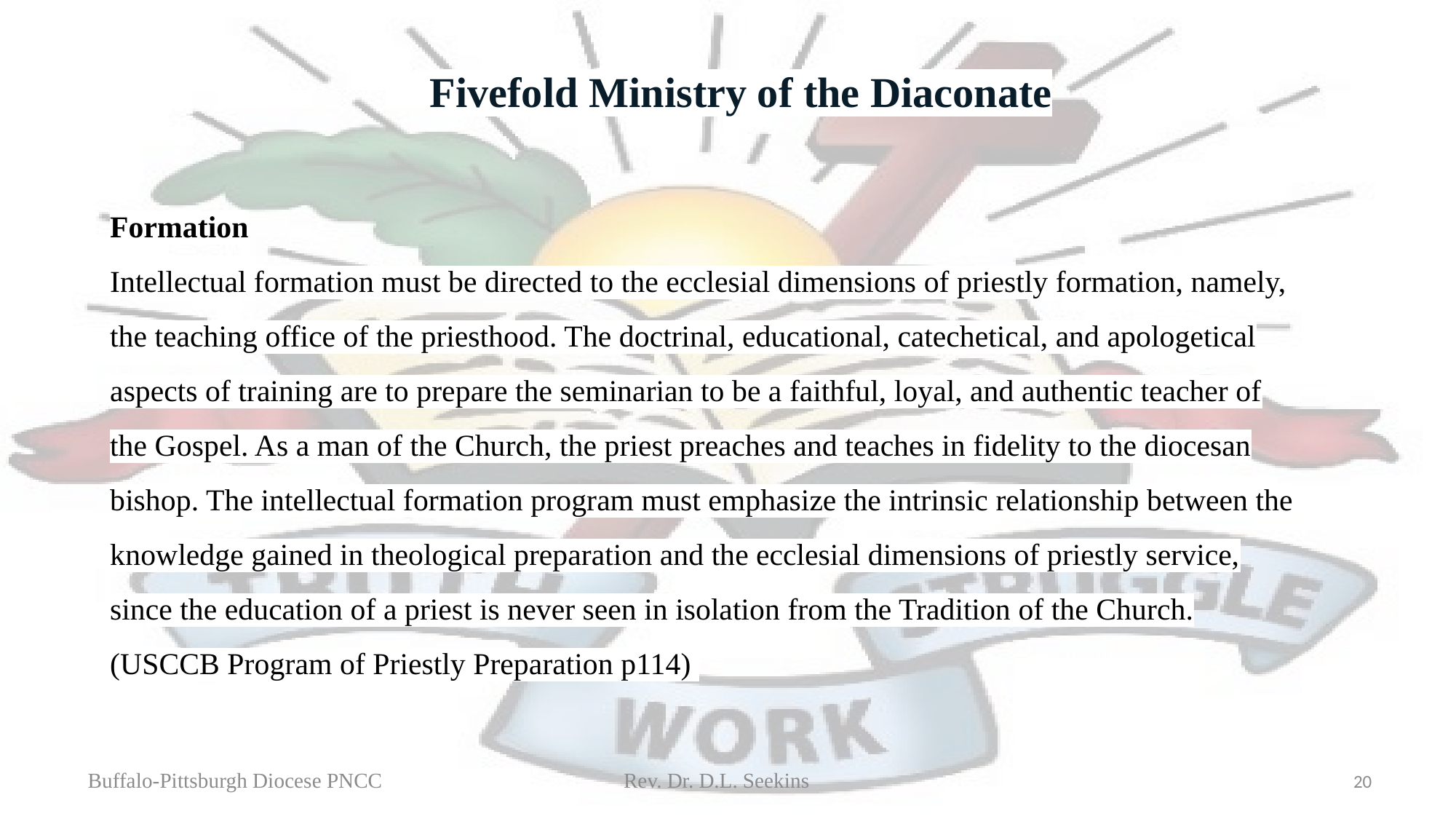

# Fivefold Ministry of the Diaconate
Formation
Intellectual formation must be directed to the ecclesial dimensions of priestly formation, namely, the teaching office of the priesthood. The doctrinal, educational, catechetical, and apologetical aspects of training are to prepare the seminarian to be a faithful, loyal, and authentic teacher of the Gospel. As a man of the Church, the priest preaches and teaches in fidelity to the diocesan bishop. The intellectual formation program must emphasize the intrinsic relationship between the knowledge gained in theological preparation and the ecclesial dimensions of priestly service, since the education of a priest is never seen in isolation from the Tradition of the Church. (USCCB Program of Priestly Preparation p114)
Buffalo-Pittsburgh Diocese PNCC                                                                              Rev. Dr. D.L. Seekins
20